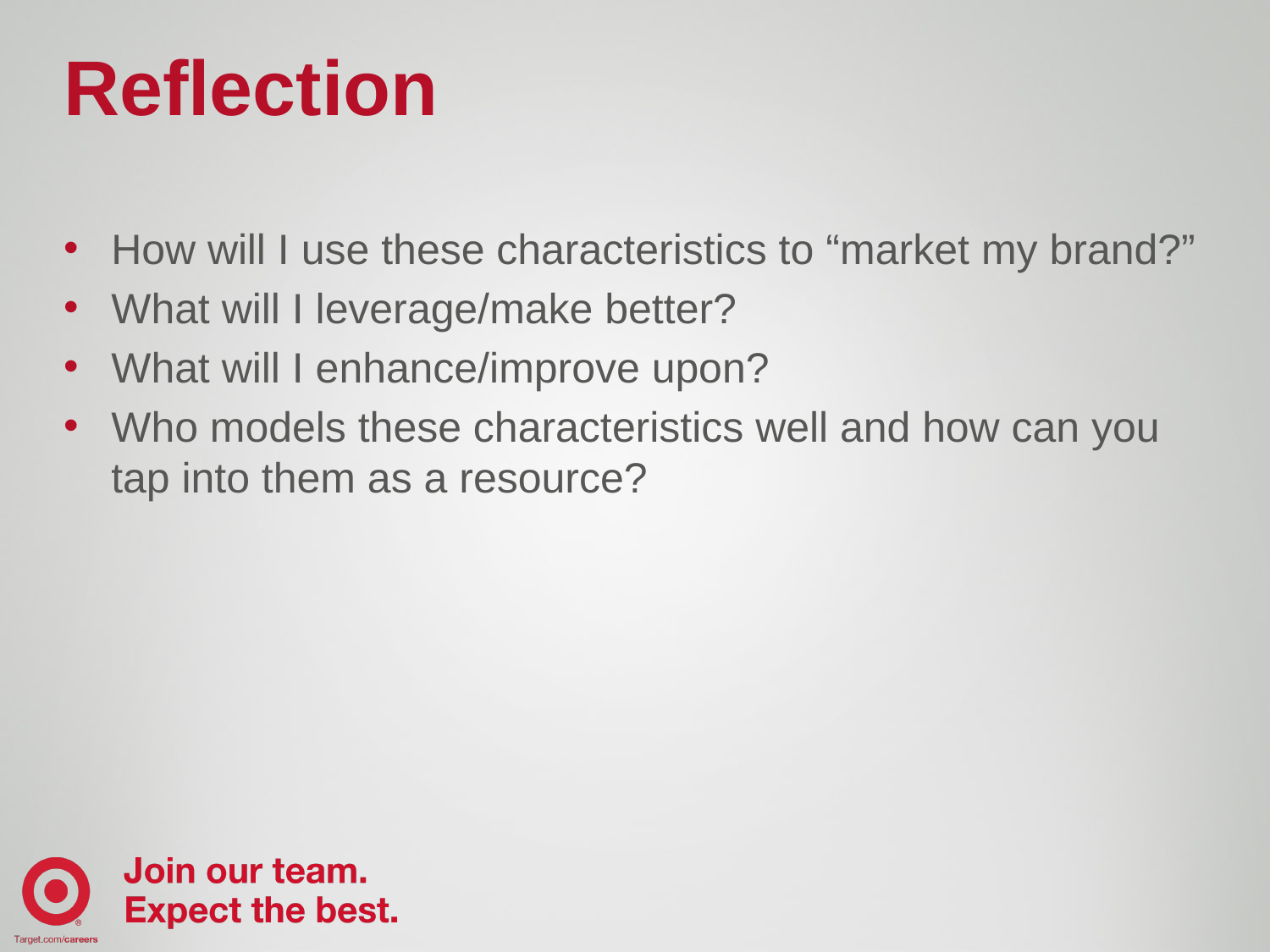

# Reflection
How will I use these characteristics to “market my brand?”
What will I leverage/make better?
What will I enhance/improve upon?
Who models these characteristics well and how can you tap into them as a resource?